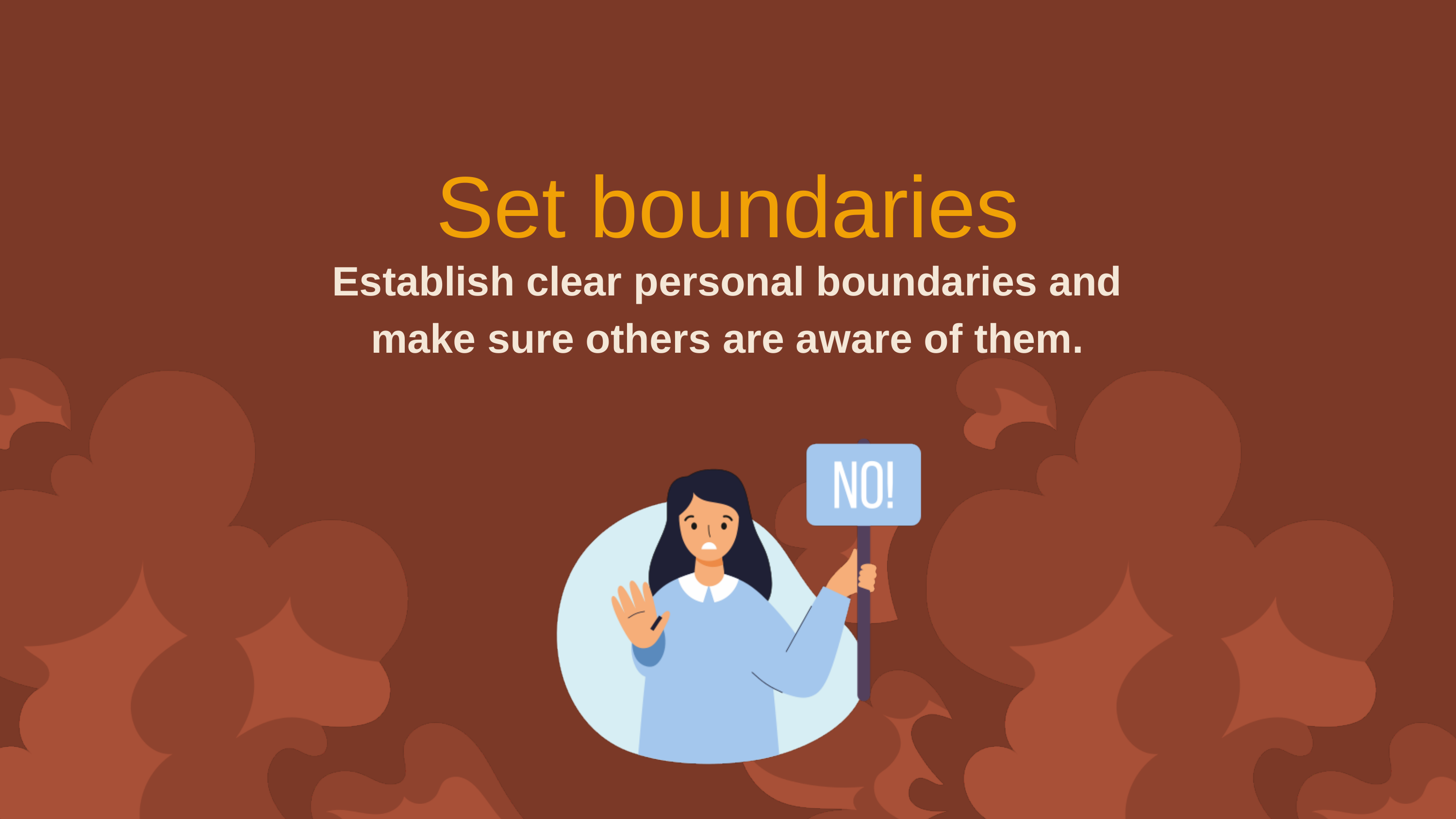

Set boundaries
Establish clear personal boundaries and make sure others are aware of them.